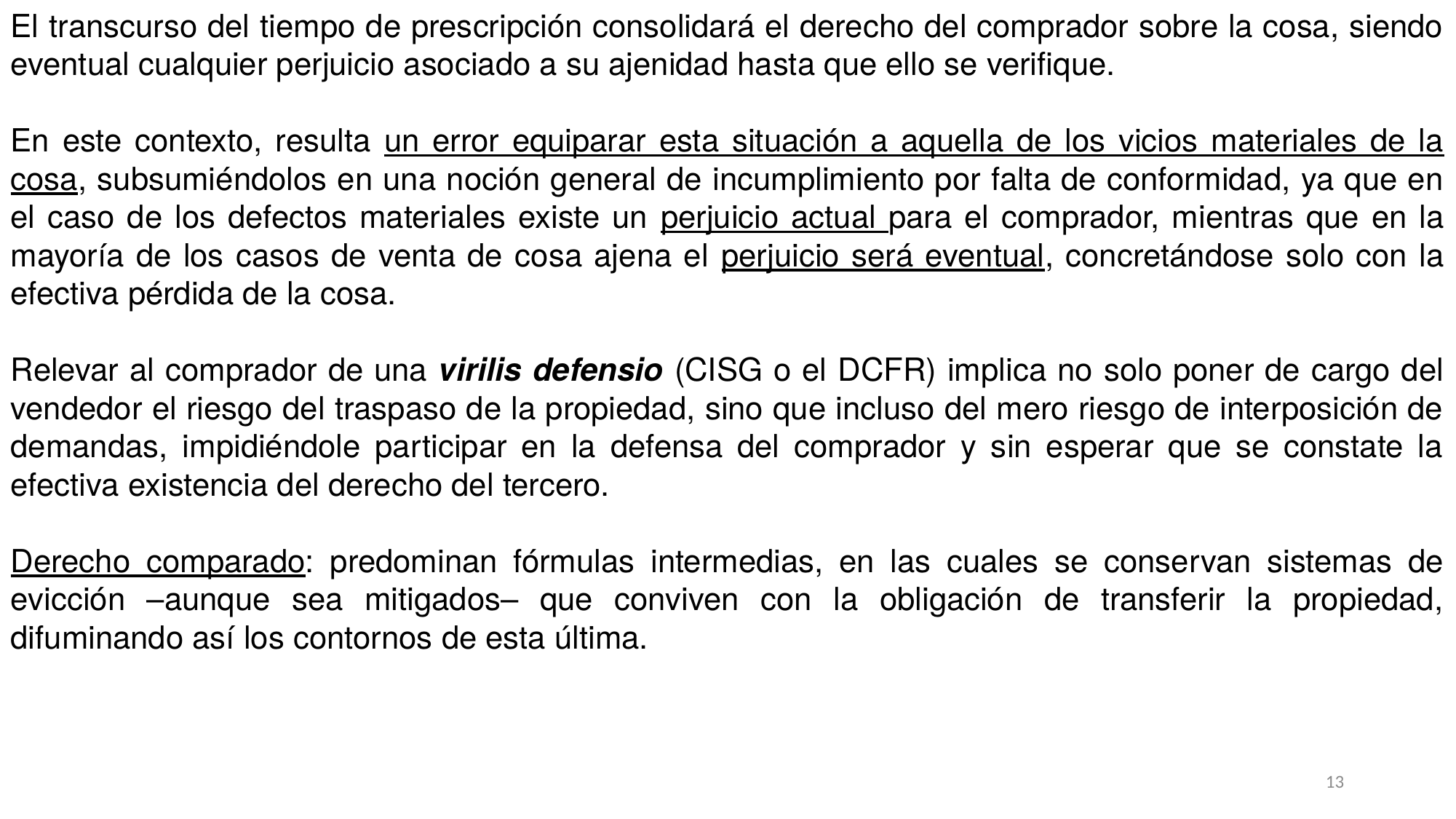

El transcurso del tiempo de prescripción consolidará el derecho del comprador sobre la cosa, siendo eventual cualquier perjuicio asociado a su ajenidad hasta que ello se verifique.

En este contexto, resulta un error equiparar esta situación a aquella de los vicios materiales de la cosa, subsumiéndolos en una noción general de incumplimiento por falta de conformidad, ya que en el caso de los defectos materiales existe un perjuicio actual para el comprador, mientras que en la mayoría de los casos de venta de cosa ajena el perjuicio será eventual, concretándose solo con la efectiva pérdida de la cosa.

Relevar al comprador de una virilis defensio (CISG o el DCFR) implica no solo poner de cargo del vendedor el riesgo del traspaso de la propiedad, sino que incluso del mero riesgo de interposición de demandas, impidiéndole participar en la defensa del comprador y sin esperar que se constate la efectiva existencia del derecho del tercero.

Derecho comparado: predominan fórmulas intermedias, en las cuales se conservan sistemas de evicción –aunque sea mitigados– que conviven con la obligación de transferir la propiedad, difuminando así los contornos de esta última.

13